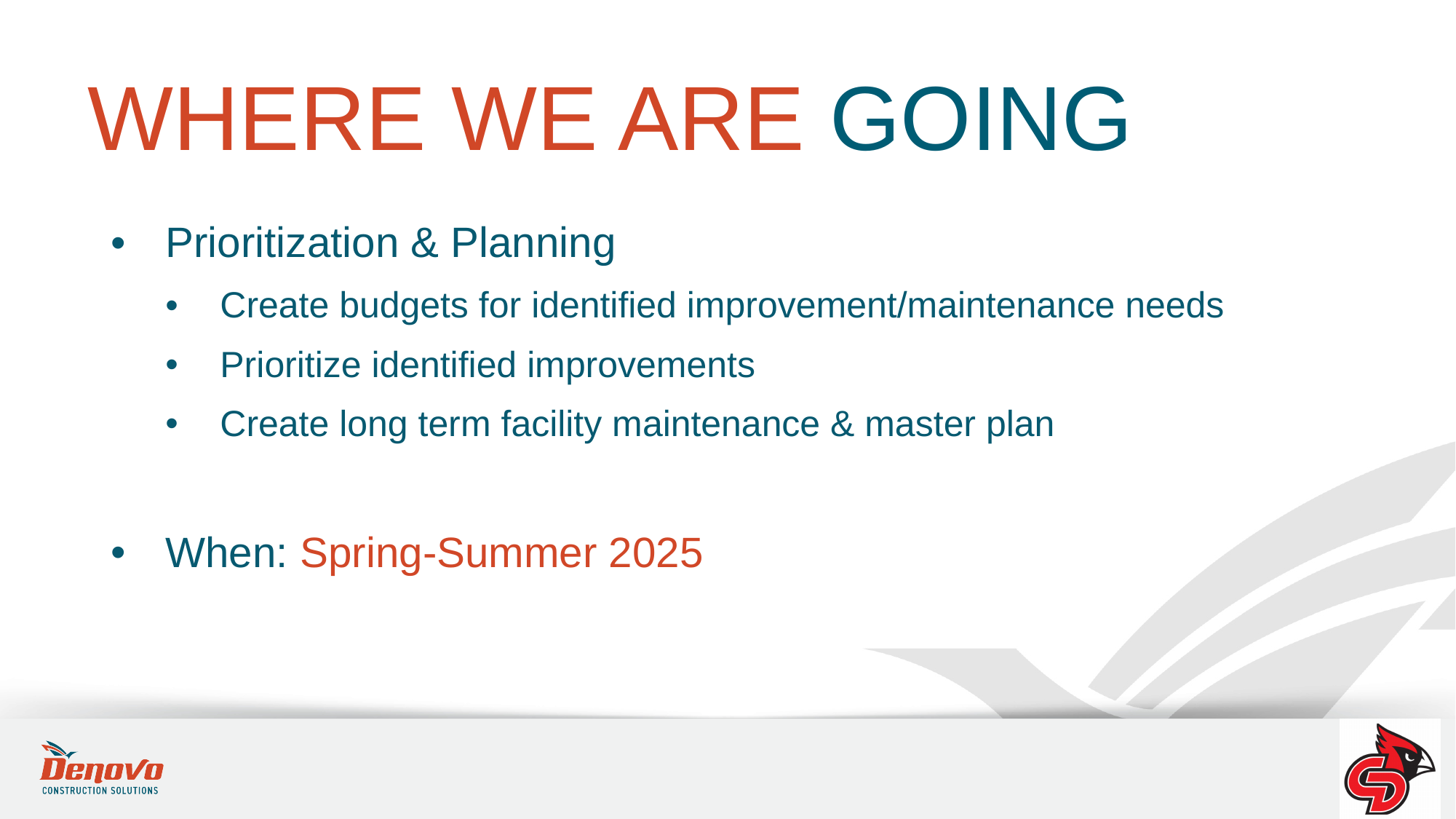

WHERE WE ARE GOING
Prioritization & Planning
Create budgets for identified improvement/maintenance needs
Prioritize identified improvements
Create long term facility maintenance & master plan

When: Spring-Summer 2025